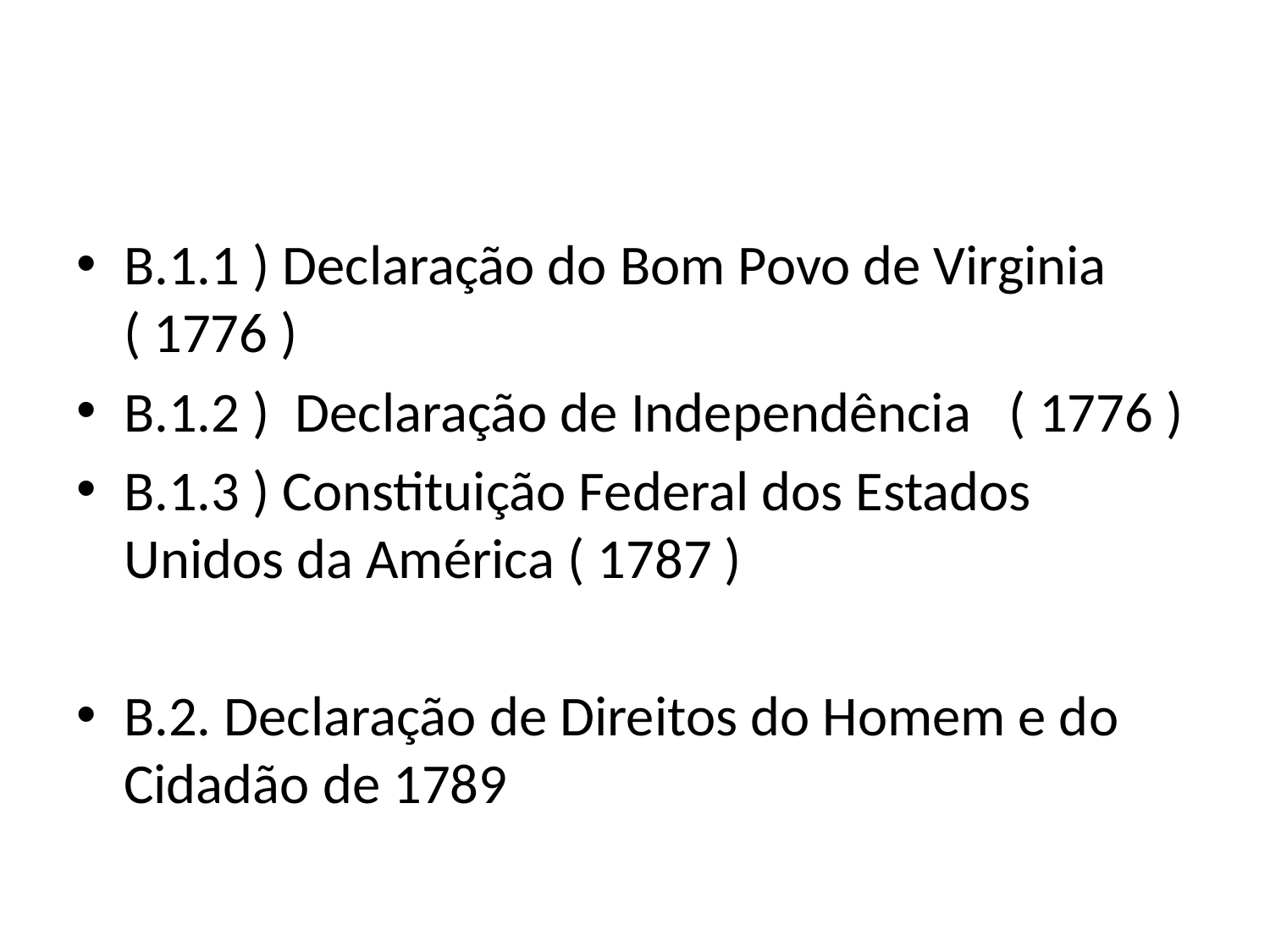

#
B.1.1 ) Declaração do Bom Povo de Virginia      ( 1776 )
B.1.2 )  Declaração de Independência   ( 1776 )
B.1.3 ) Constituição Federal dos Estados Unidos da América ( 1787 )

B.2. Declaração de Direitos do Homem e do Cidadão de 1789